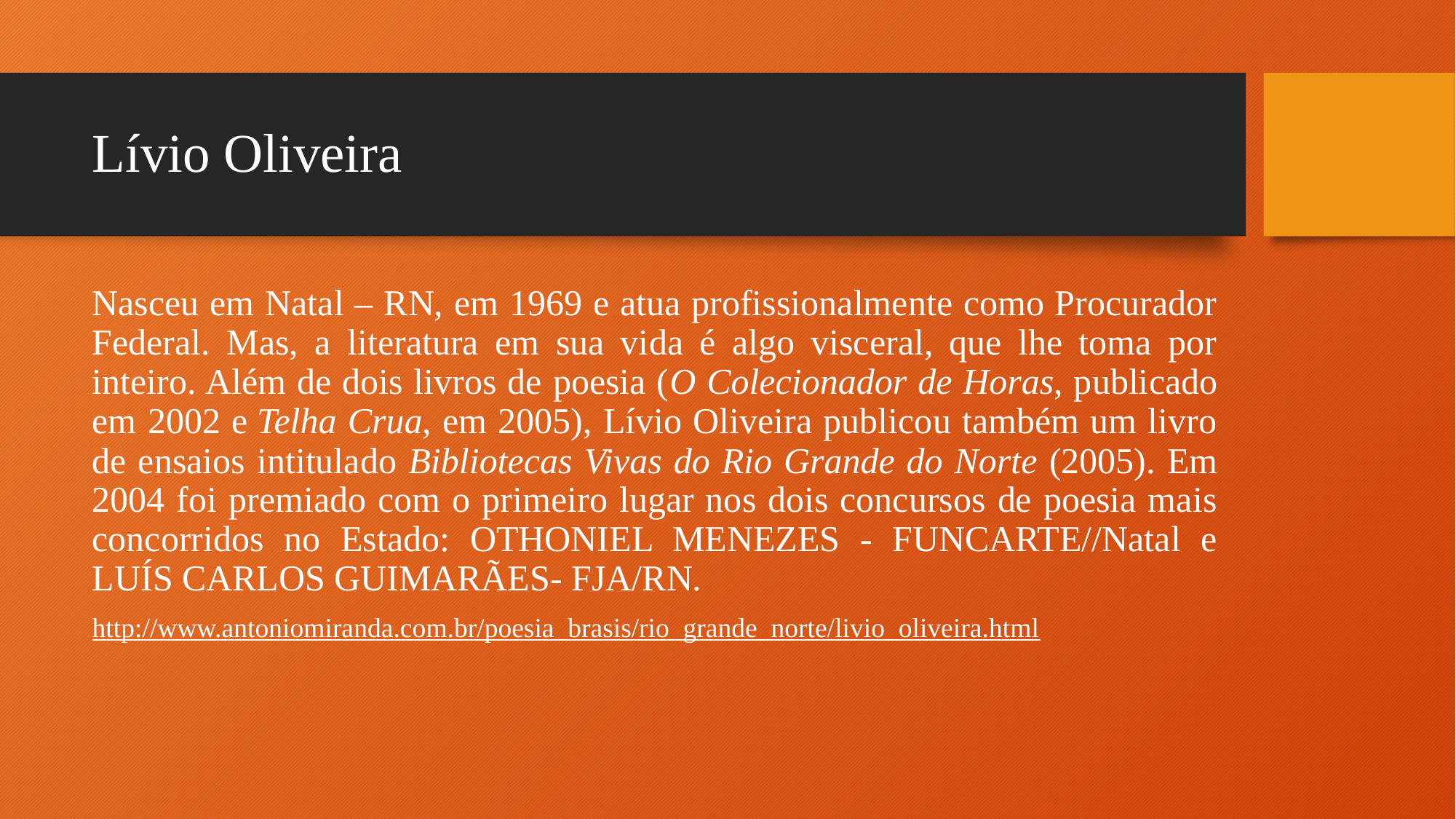

# Lívio Oliveira
Nasceu em Natal – RN, em 1969 e atua profissionalmente como Procurador Federal. Mas, a literatura em sua vida é algo visceral, que lhe toma por inteiro. Além de dois livros de poesia (O Colecionador de Horas, publicado em 2002 e Telha Crua, em 2005), Lívio Oliveira publicou também um livro de ensaios intitulado Bibliotecas Vivas do Rio Grande do Norte (2005). Em 2004 foi premiado com o primeiro lugar nos dois concursos de poesia mais concorridos no Estado: OTHONIEL MENEZES - FUNCARTE//Natal e LUÍS CARLOS GUIMARÃES- FJA/RN.
http://www.antoniomiranda.com.br/poesia_brasis/rio_grande_norte/livio_oliveira.html